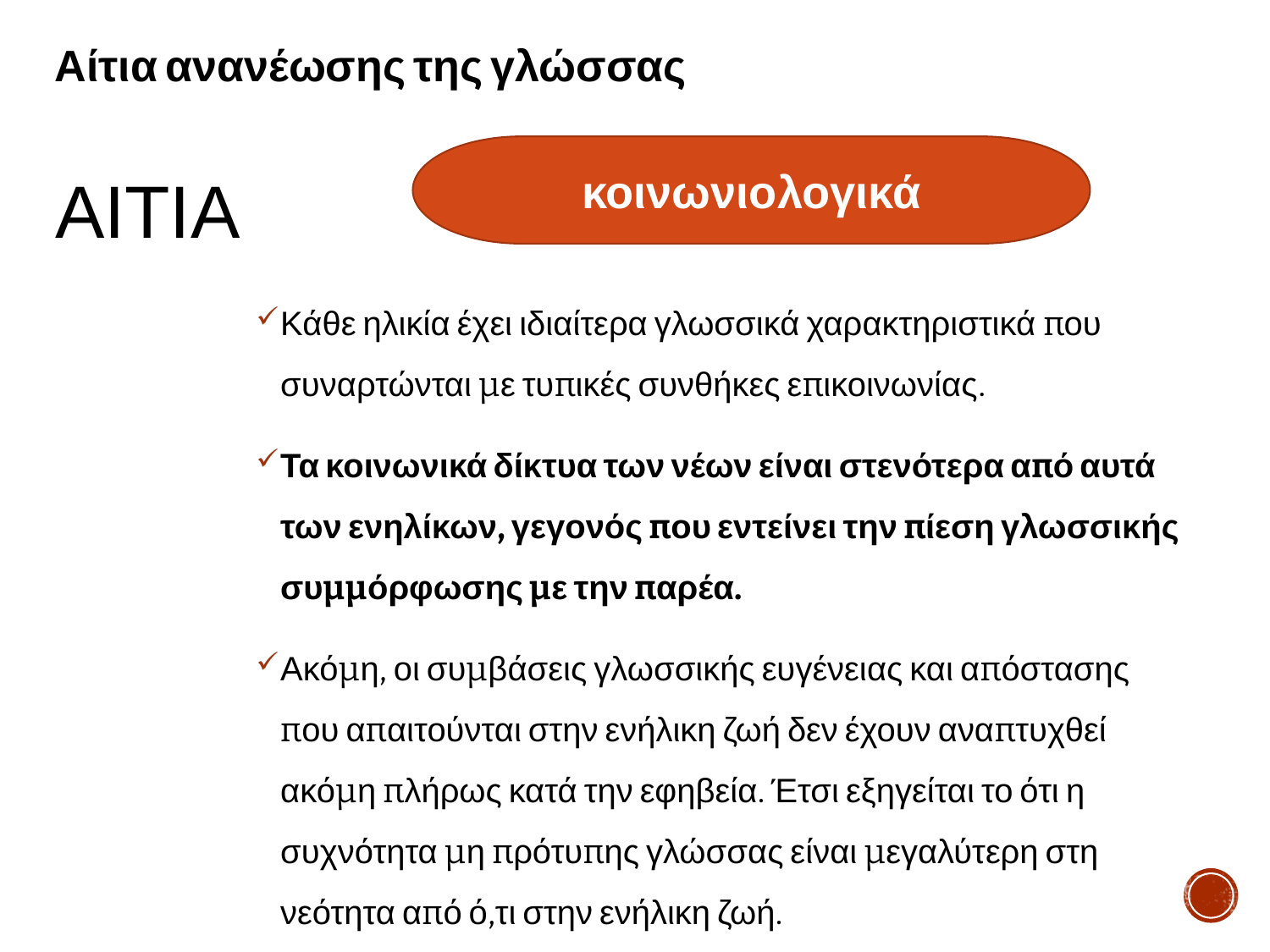

Αίτια ανανέωσης της γλώσσας

κοινωνιολογικά
# ΑΙΤΙΑ
Κάθε ηλικία έχει ιδιαίτερα γλωσσικά χαρακτηριστικά που συναρτώνται µε τυπικές συνθήκες επικοινωνίας.
Τα κοινωνικά δίκτυα των νέων είναι στενότερα από αυτά των ενηλίκων, γεγονός που εντείνει την πίεση γλωσσικής συµµόρφωσης µε την παρέα.
Ακόµη, οι συµβάσεις γλωσσικής ευγένειας και απόστασης που απαιτούνται στην ενήλικη ζωή δεν έχουν αναπτυχθεί ακόµη πλήρως κατά την εφηβεία. Έτσι εξηγείται το ότι η συχνότητα µη πρότυπης γλώσσας είναι µεγαλύτερη στη νεότητα από ό,τι στην ενήλικη ζωή.